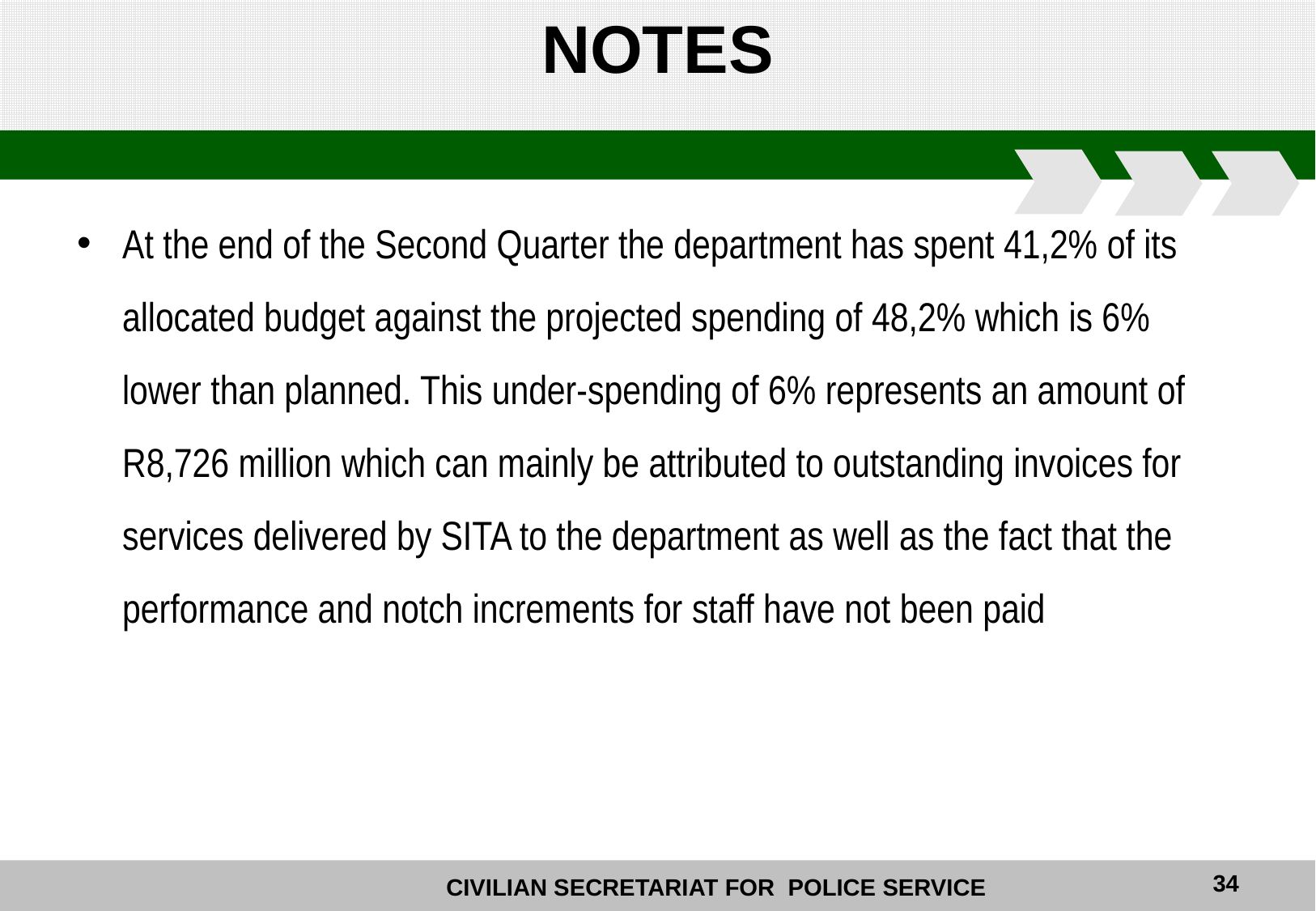

# NOTES
At the end of the Second Quarter the department has spent 41,2% of its allocated budget against the projected spending of 48,2% which is 6% lower than planned. This under-spending of 6% represents an amount of R8,726 million which can mainly be attributed to outstanding invoices for services delivered by SITA to the department as well as the fact that the performance and notch increments for staff have not been paid
34